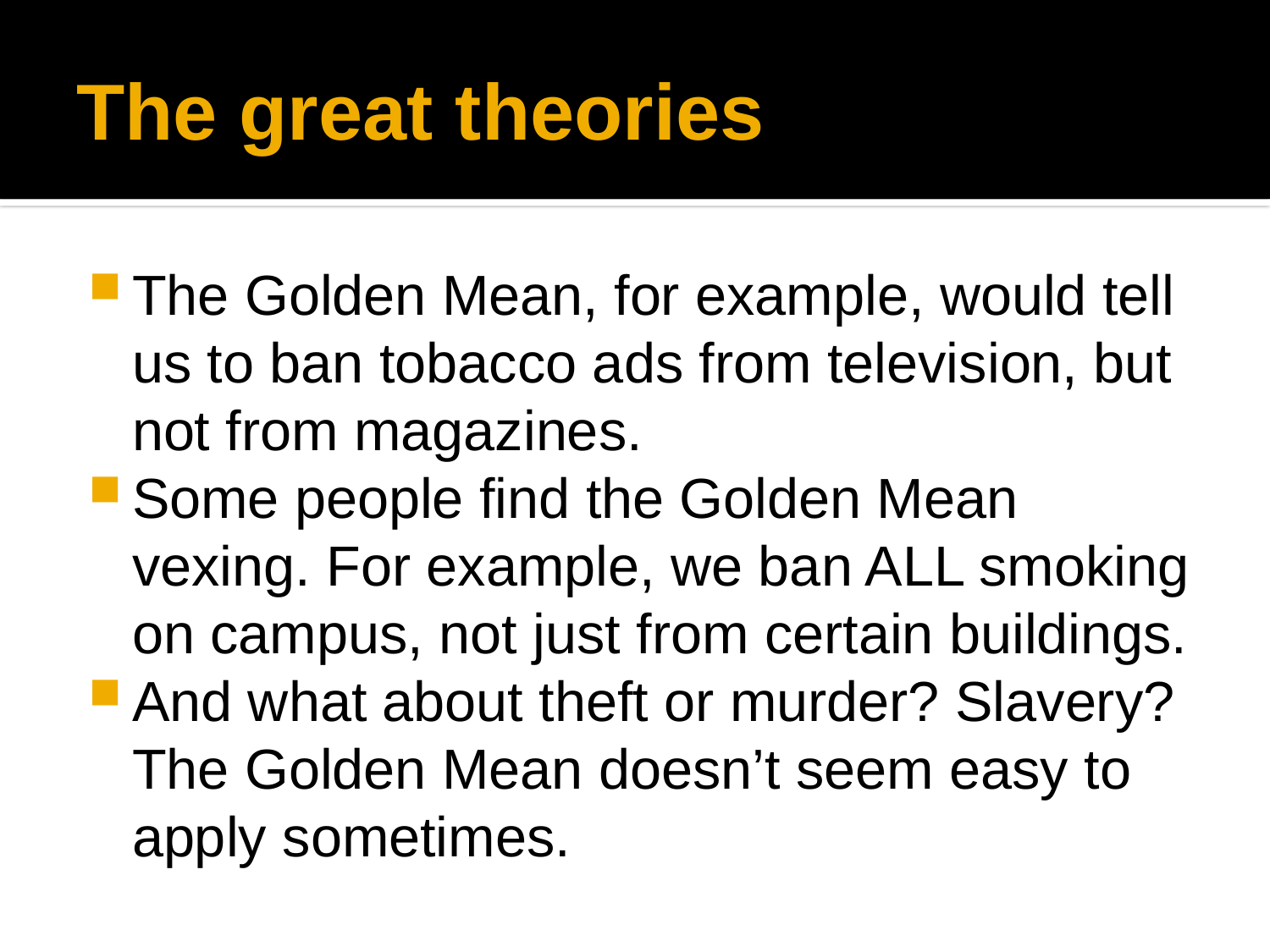

# The great theories
The Golden Mean, for example, would tell us to ban tobacco ads from television, but not from magazines.
Some people find the Golden Mean vexing. For example, we ban ALL smoking on campus, not just from certain buildings.
And what about theft or murder? Slavery? The Golden Mean doesn’t seem easy to apply sometimes.